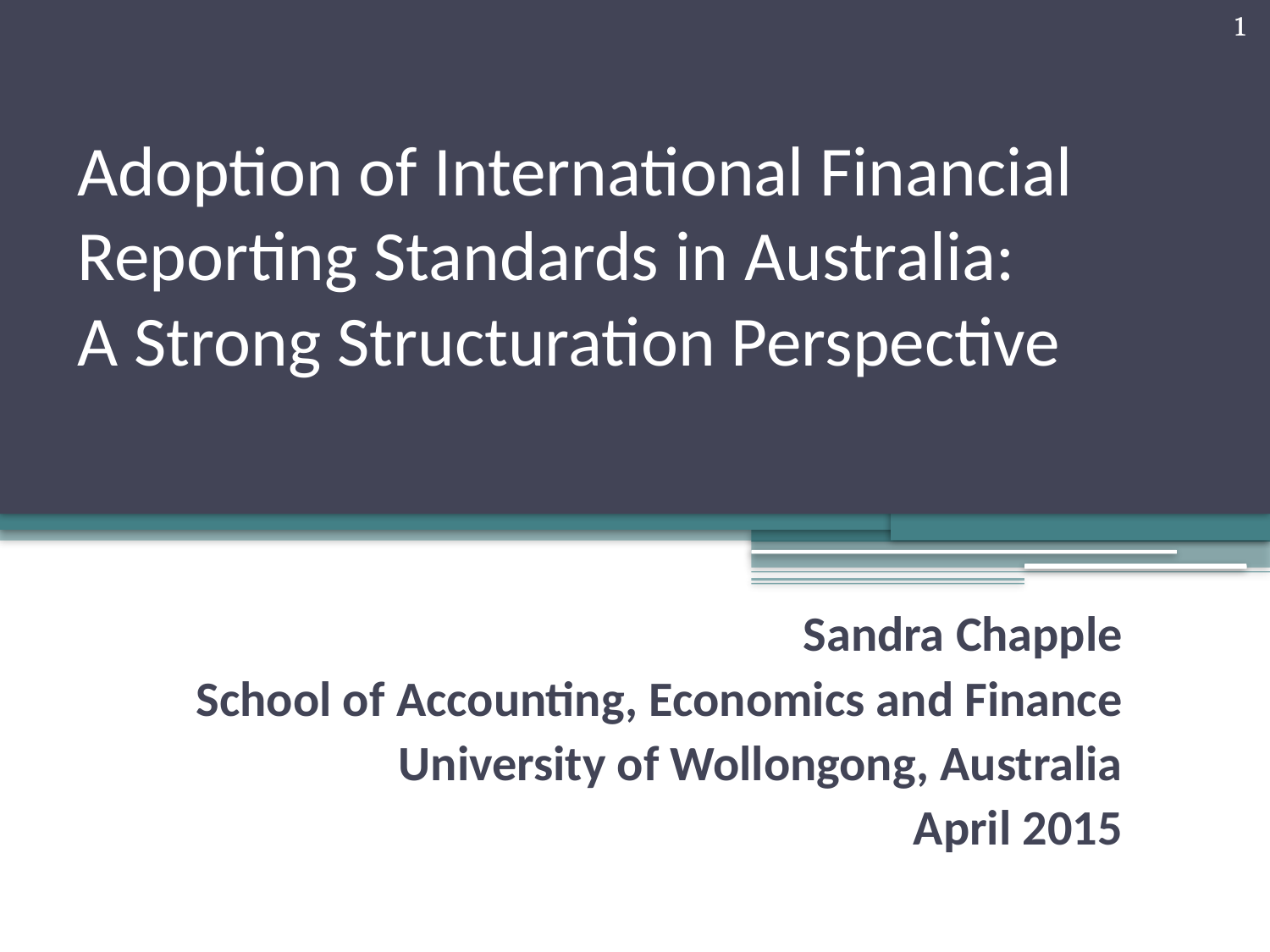

1
# Adoption of International Financial Reporting Standards in Australia: A Strong Structuration Perspective
Sandra Chapple
School of Accounting, Economics and Finance
University of Wollongong, Australia
April 2015